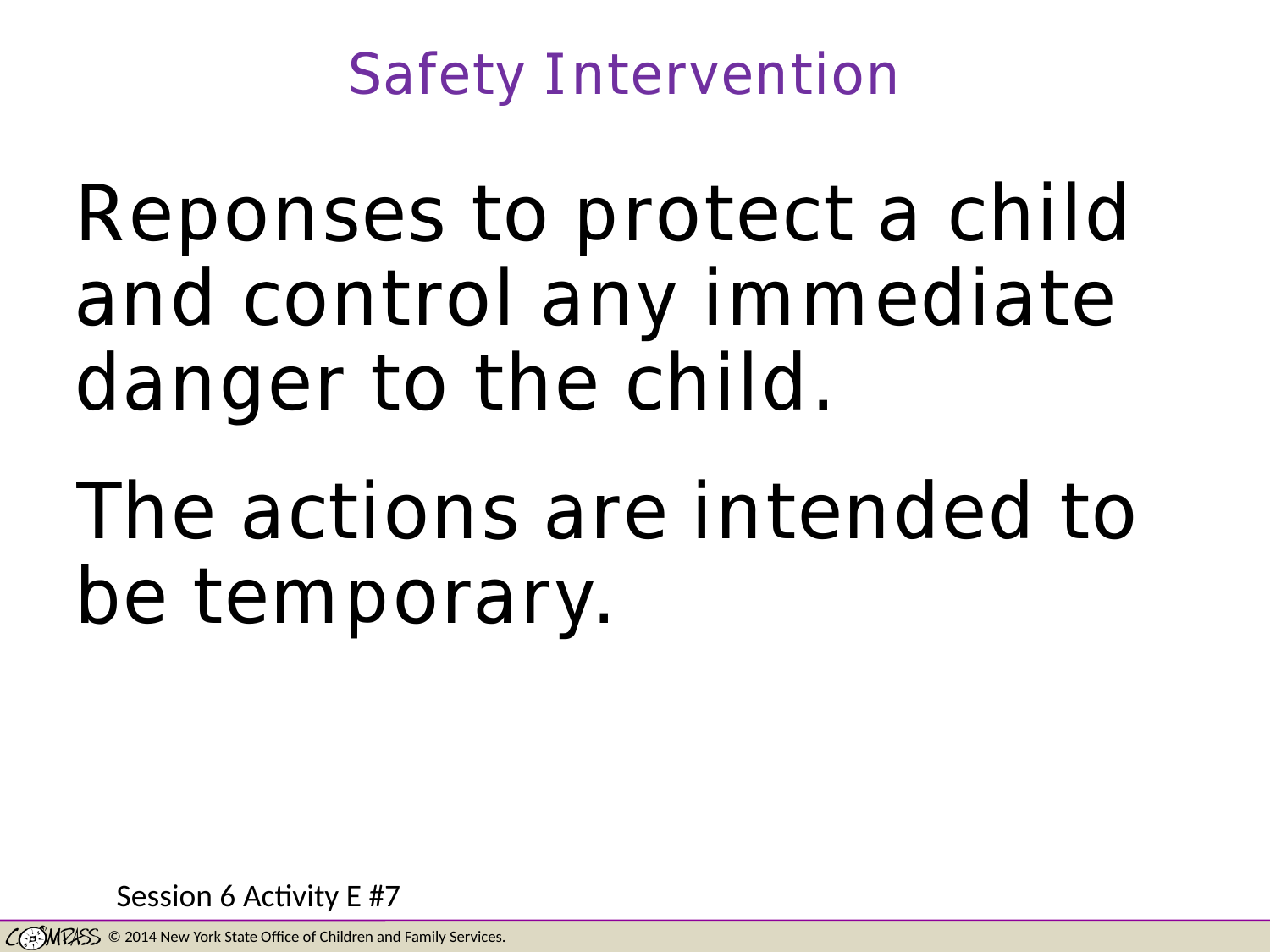

# Safety Intervention
Reponses to protect a child and control any immediate danger to the child.
The actions are intended to be temporary.

Session 6 Activity E #7